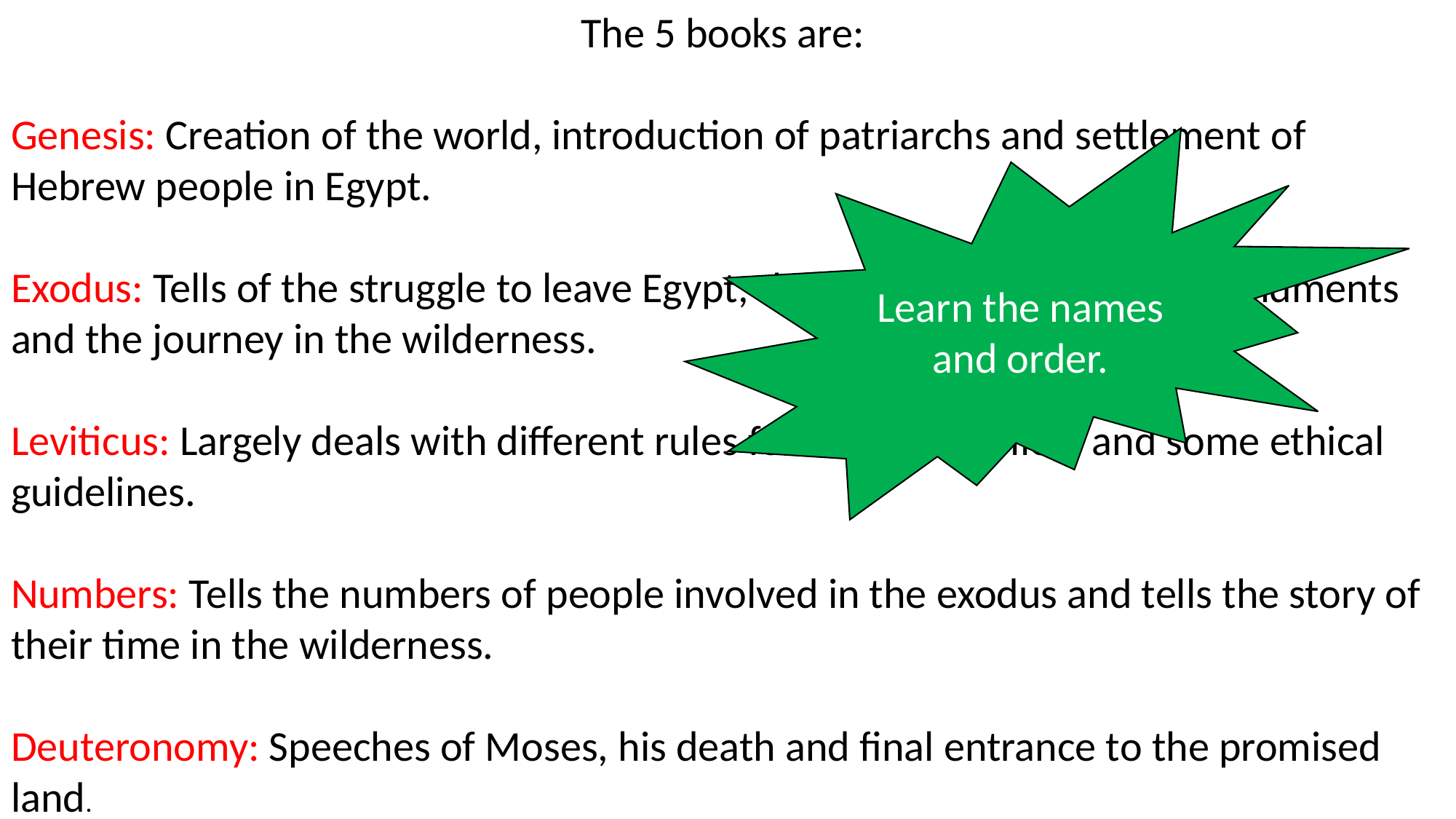

The 5 books are:

Genesis: Creation of the world, introduction of patriarchs and settlement of Hebrew people in Egypt.

Exodus: Tells of the struggle to leave Egypt, the revelation of the commandments and the journey in the wilderness.

Leviticus: Largely deals with different rules for Rabbis to follow and some ethical guidelines.

Numbers: Tells the numbers of people involved in the exodus and tells the story of their time in the wilderness.

Deuteronomy: Speeches of Moses, his death and final entrance to the promised land.
Learn the names and order.